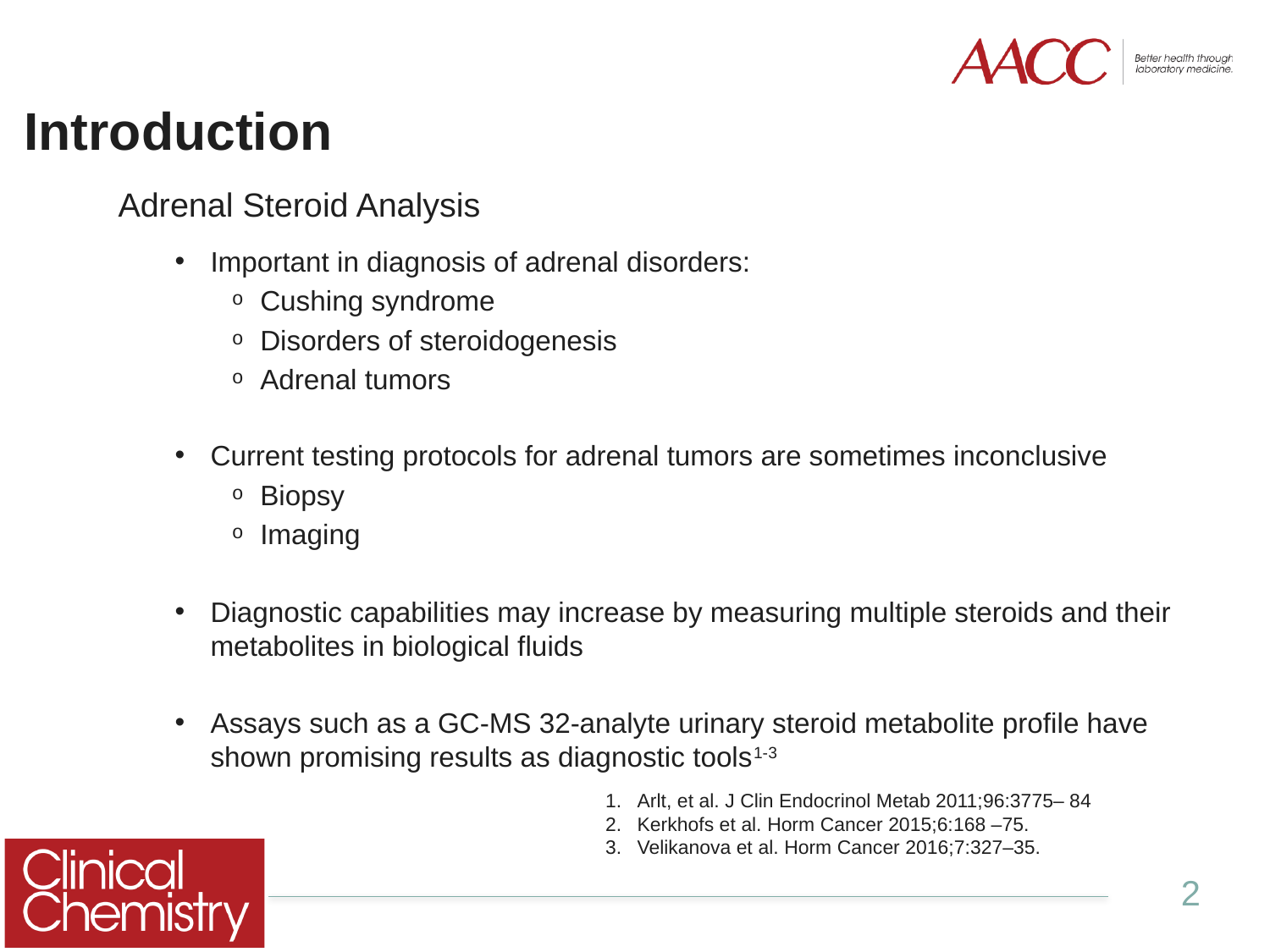

# Introduction
Adrenal Steroid Analysis

Important in diagnosis of adrenal disorders:
Cushing syndrome
Disorders of steroidogenesis
Adrenal tumors

Current testing protocols for adrenal tumors are sometimes inconclusive
Biopsy
Imaging

Diagnostic capabilities may increase by measuring multiple steroids and their metabolites in biological fluids

Assays such as a GC-MS 32-analyte urinary steroid metabolite profile have shown promising results as diagnostic tools1-3

Arlt, et al. J Clin Endocrinol Metab 2011;96:3775– 84
Kerkhofs et al. Horm Cancer 2015;6:168 –75.
Velikanova et al. Horm Cancer 2016;7:327–35.

2